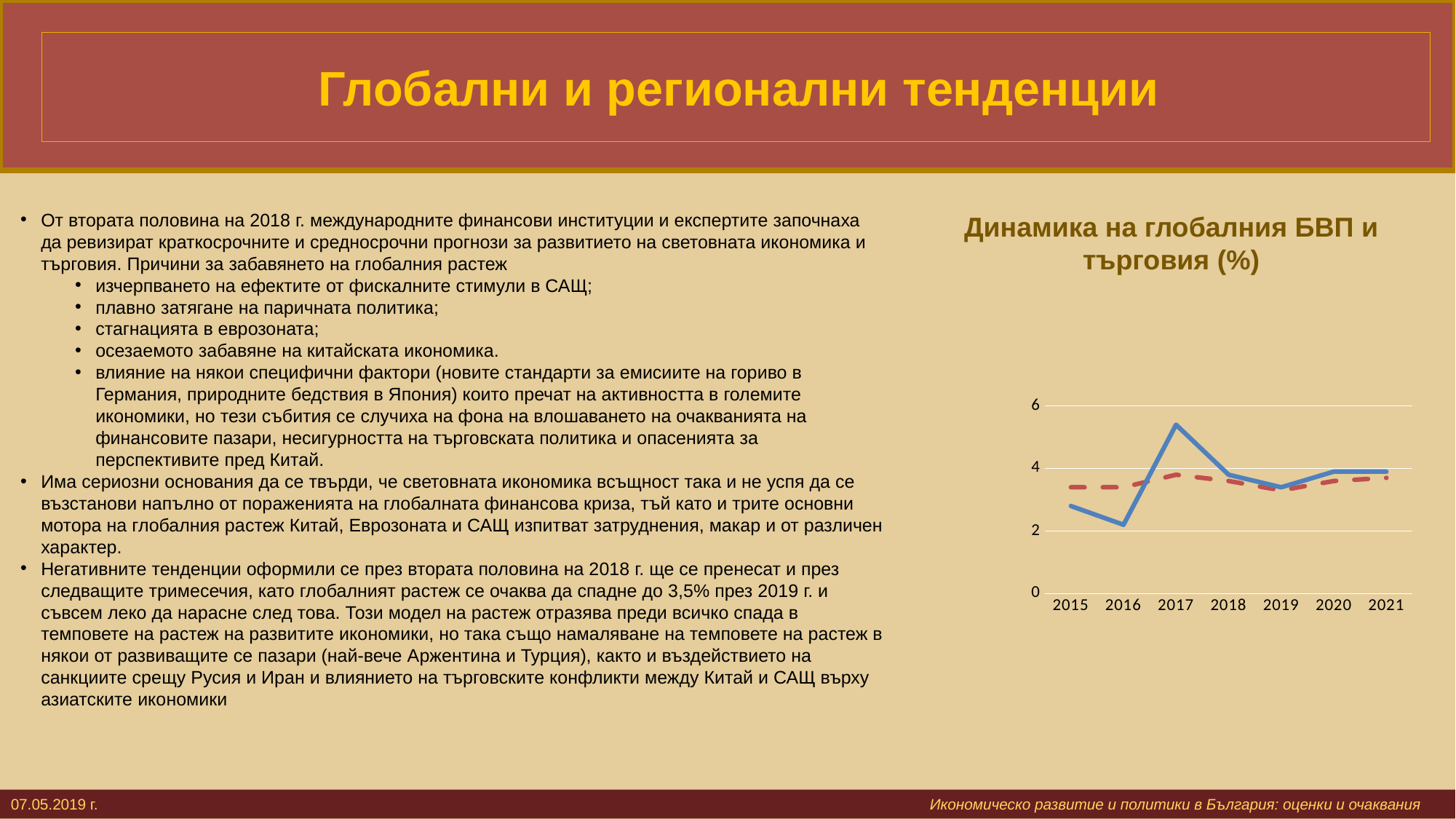

# Глобални и регионални тенденции
От втората половина на 2018 г. международните финансови институции и експертите започнаха да ревизират краткосрочните и средносрочни прогнози за развитието на световната икономика и търговия. Причини за забавянето на глобалния растеж
изчерпването на ефектите от фискалните стимули в САЩ;
плавно затягане на паричната политика;
стагнацията в еврозоната;
осезаемото забавяне на китайската икономика.
влияние на някои специфични фактори (новите стандарти за емисиите на гориво в Германия, природните бедствия в Япония) които пречат на активността в големите икономики, но тези събития се случиха на фона на влошаването на очакванията на финансовите пазари, несигурността на търговската политика и опасенията за перспективите пред Китай.
Има сериозни основания да се твърди, че световната икономика всъщност така и не успя да се възстанови напълно от пораженията на глобалната финансова криза, тъй като и трите основни мотора на глобалния растеж Китай, Еврозоната и САЩ изпитват затруднения, макар и от различен характер.
Негативните тенденции оформили се през втората половина на 2018 г. ще се пренесат и през следващите тримесечия, като глобалният растеж се очаква да спадне до 3,5% през 2019 г. и съвсем леко да нарасне след това. Този модел на растеж отразява преди всичко спада в темповете на растеж на развитите икономики, но така също намаляване на темповете на растеж в някои от развиващите се пазари (най-вече Аржентина и Турция), както и въздействието на санкциите срещу Русия и Иран и влиянието на търговските конфликти между Китай и САЩ върху азиатските икономики

Динамика на глобалния БВП и търговия (%)

### Chart

| Category | БВП | Търговия |
|---|---|---|
| 2015 | 3.4 | 2.8 |
| 2016 | 3.4 | 2.2 |
| 2017 | 3.8 | 5.4 |
| 2018 | 3.6 | 3.8 |
| 2019 | 3.3 | 3.4 |
| 2020 | 3.6 | 3.9 |
| 2021 | 3.7 | 3.9 |
07.05.2019 г. 				      		             		           Икономическо развитие и политики в България: оценки и очаквания